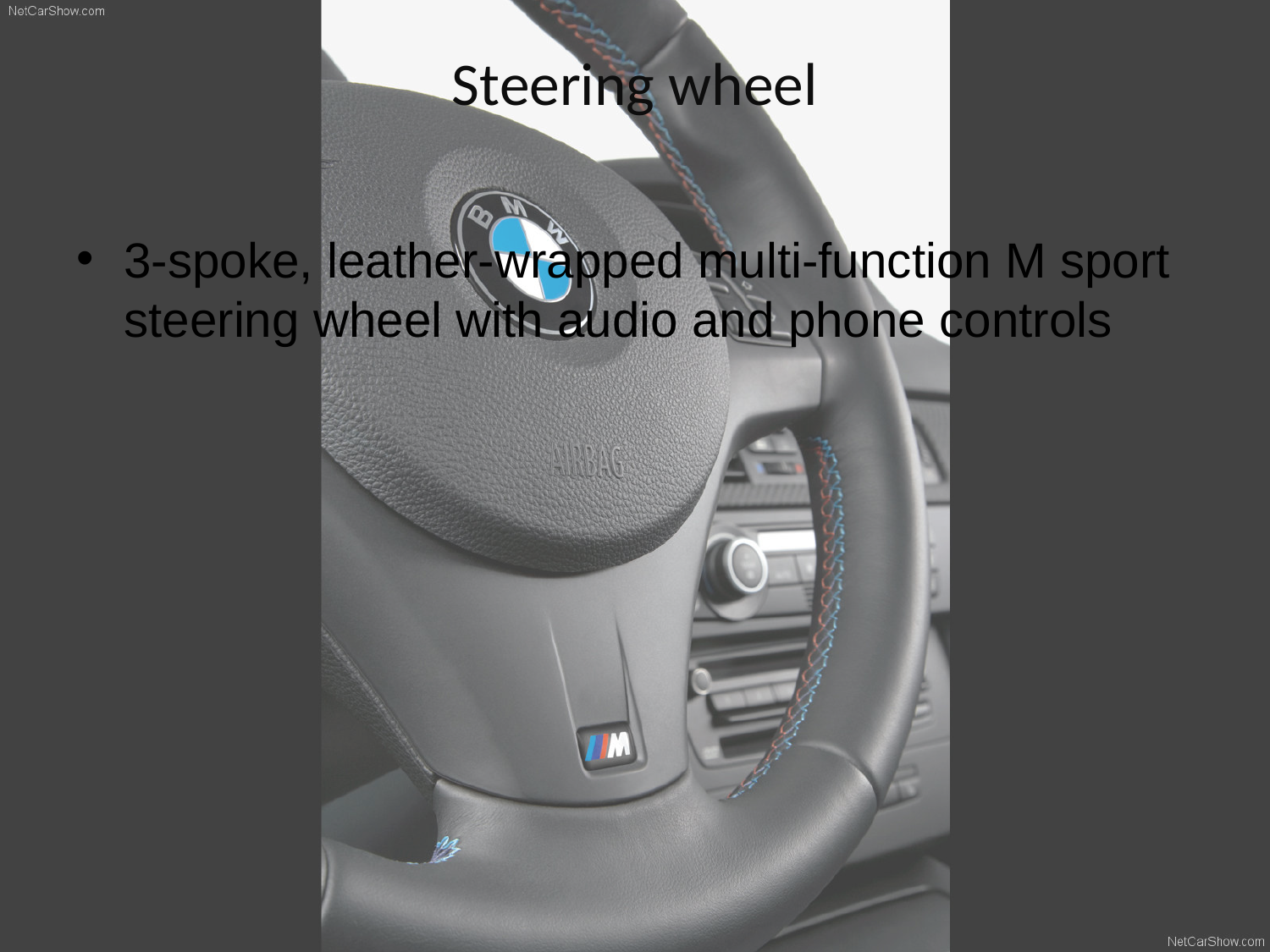

# Steering wheel
3-spoke, leather-wrapped multi-function M sport steering wheel with audio and phone controls